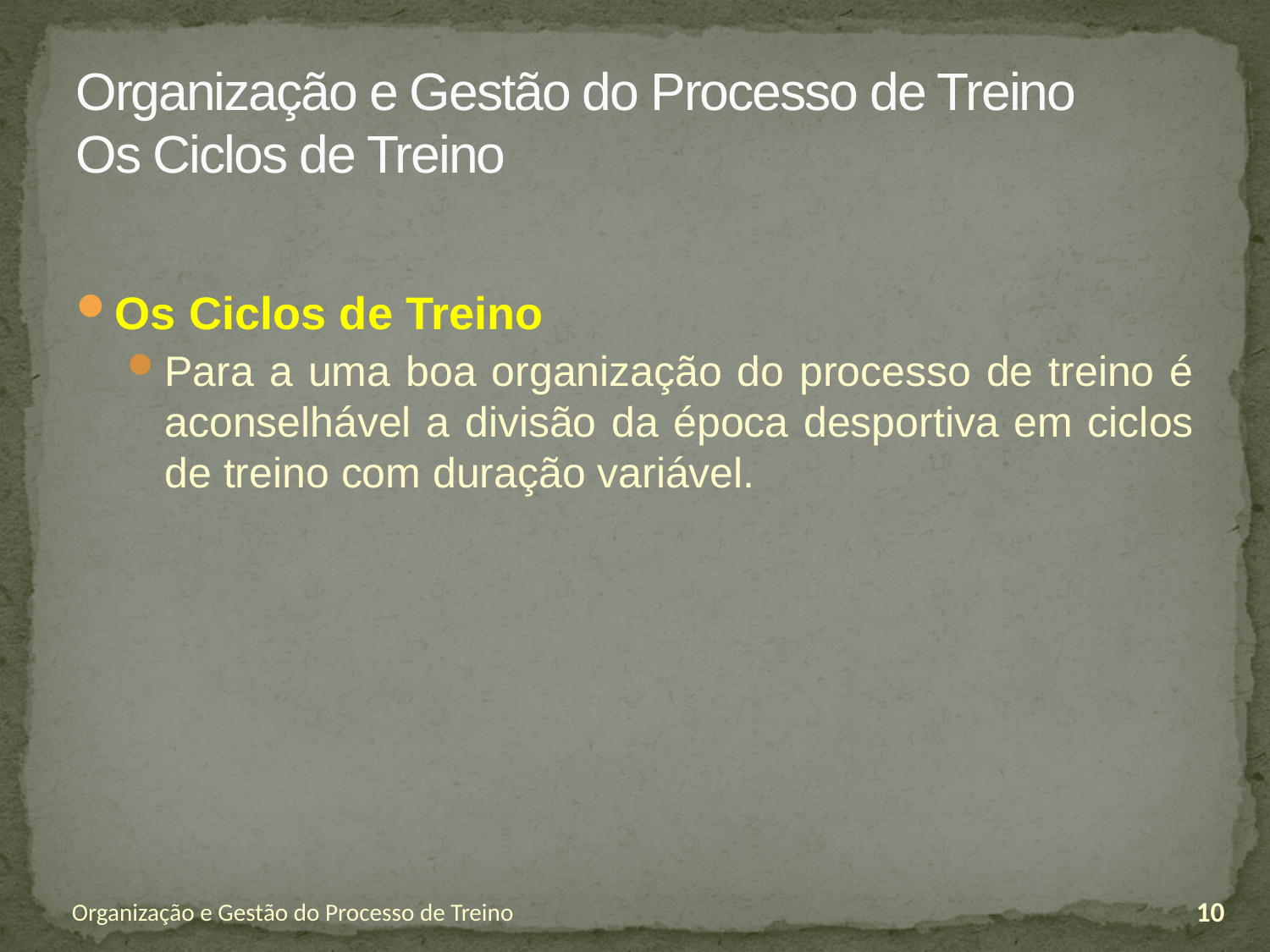

# Organização e Gestão do Processo de Treino Os Ciclos de Treino

Os Ciclos de Treino
Para a uma boa organização do processo de treino é aconselhável a divisão da época desportiva em ciclos de treino com duração variável.
Organização e Gestão do Processo de Treino
10